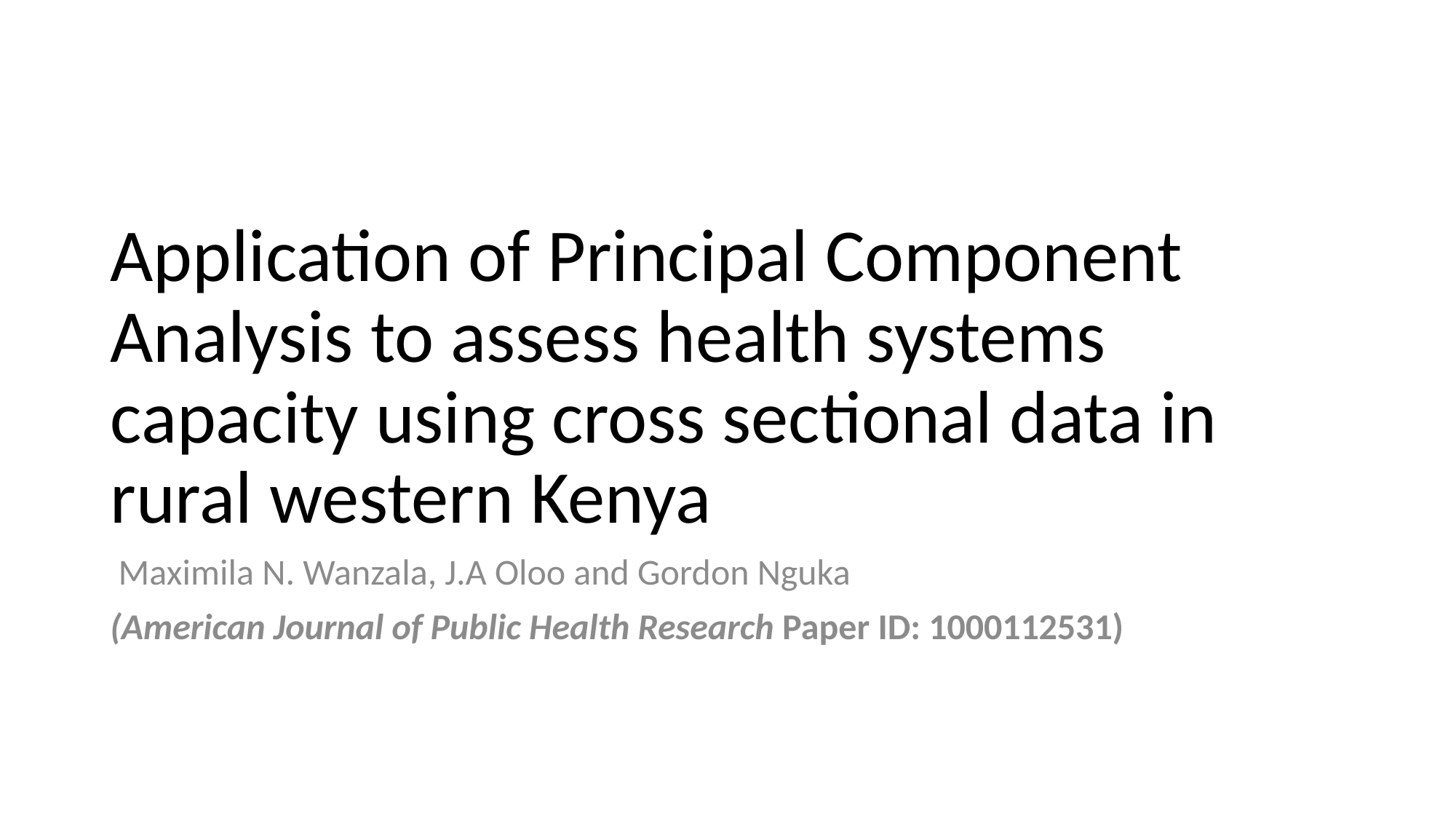

# Application of Principal Component Analysis to assess health systems capacity using cross sectional data in rural western Kenya
 Maximila N. Wanzala, J.A Oloo and Gordon Nguka
(American Journal of Public Health Research Paper ID: 1000112531)